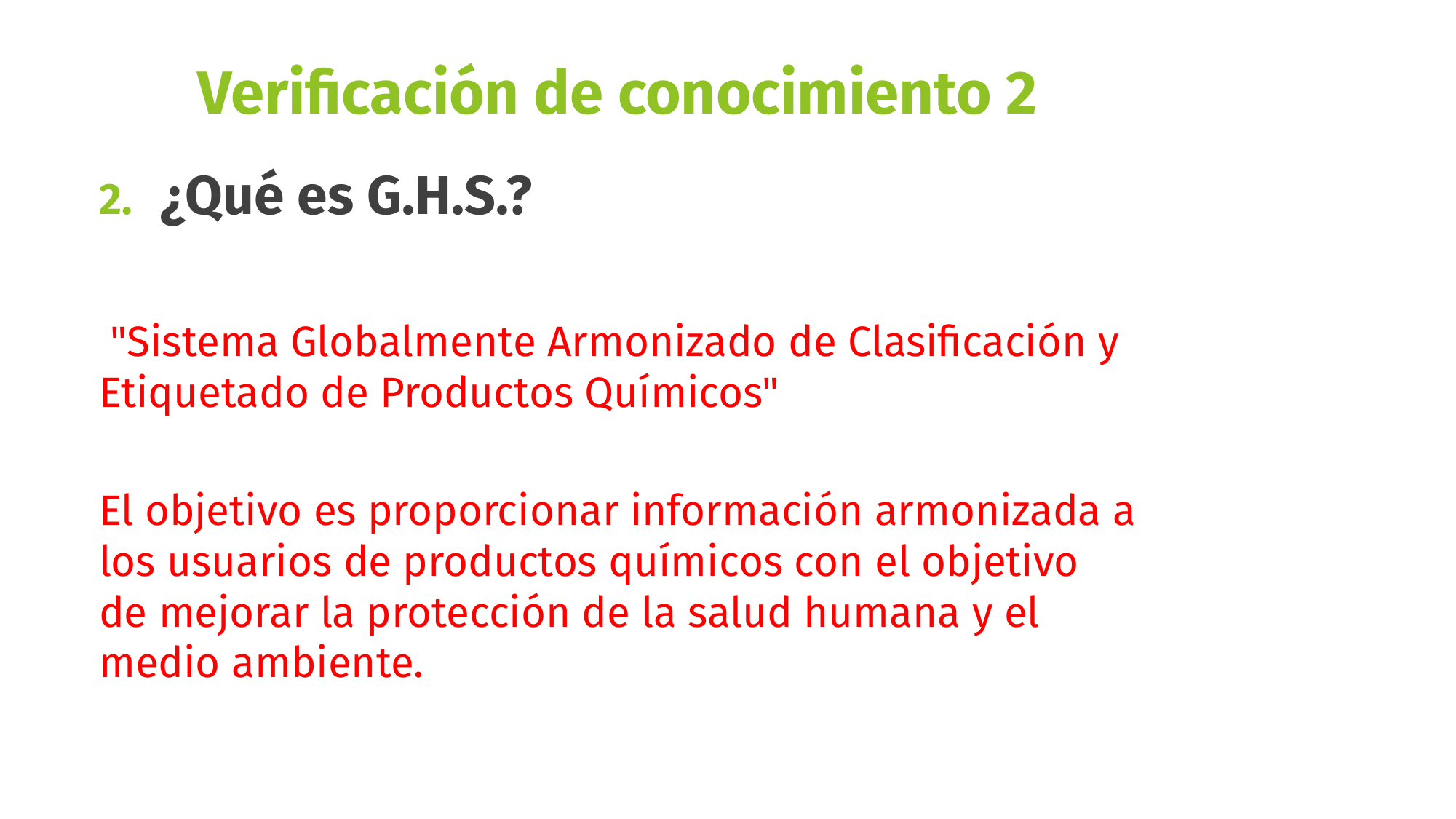

# Verificación de conocimiento 2
¿Qué es G.H.S.?

 "Sistema Globalmente Armonizado de Clasificación y Etiquetado de Productos Químicos"

El objetivo es proporcionar información armonizada a los usuarios de productos químicos con el objetivo de mejorar la protección de la salud humana y el medio ambiente.